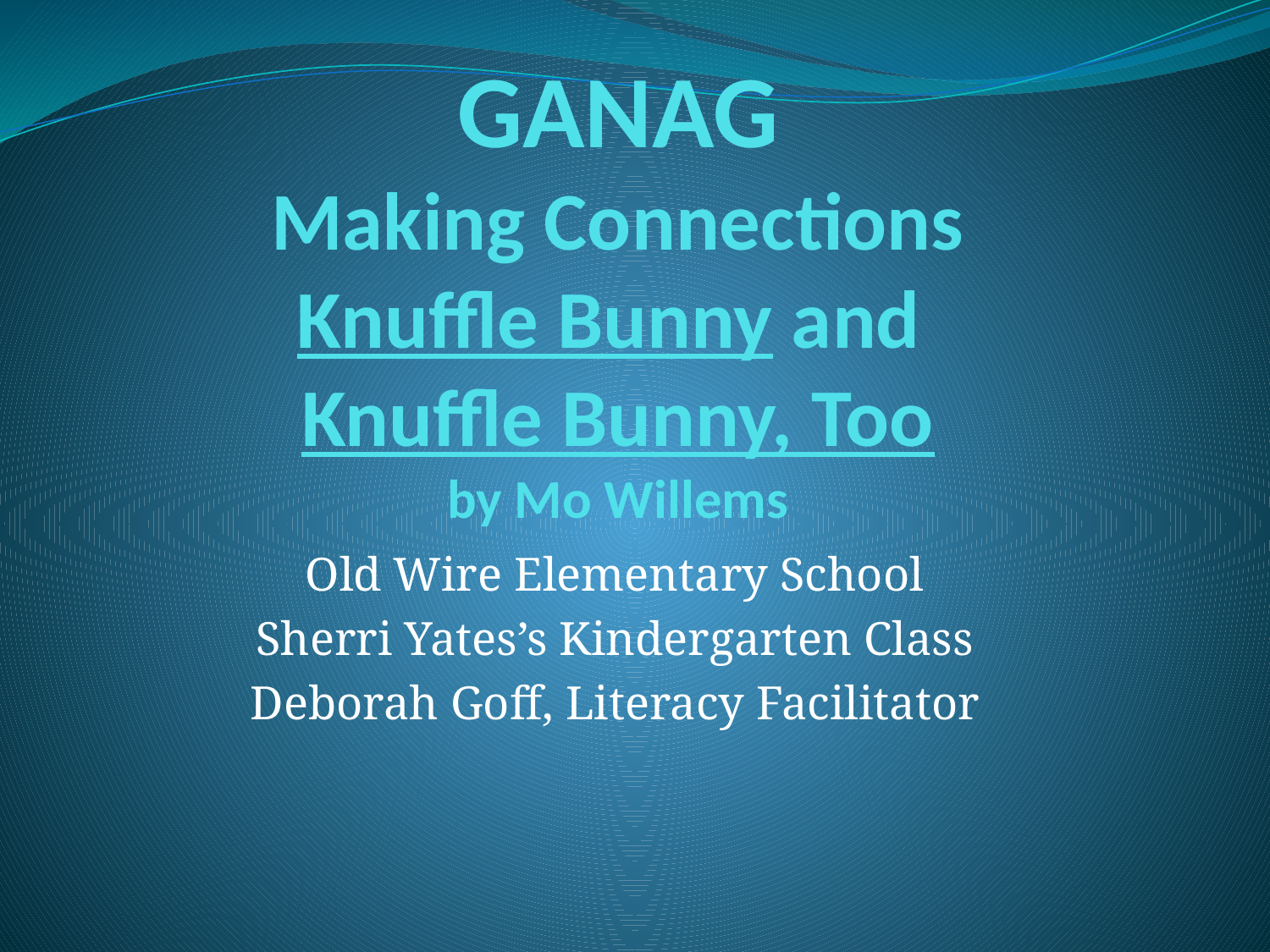

# GANAG Making Connections Knuffle Bunny and Knuffle Bunny, Too by Mo Willems
Old Wire Elementary School
Sherri Yates’s Kindergarten Class
Deborah Goff, Literacy Facilitator